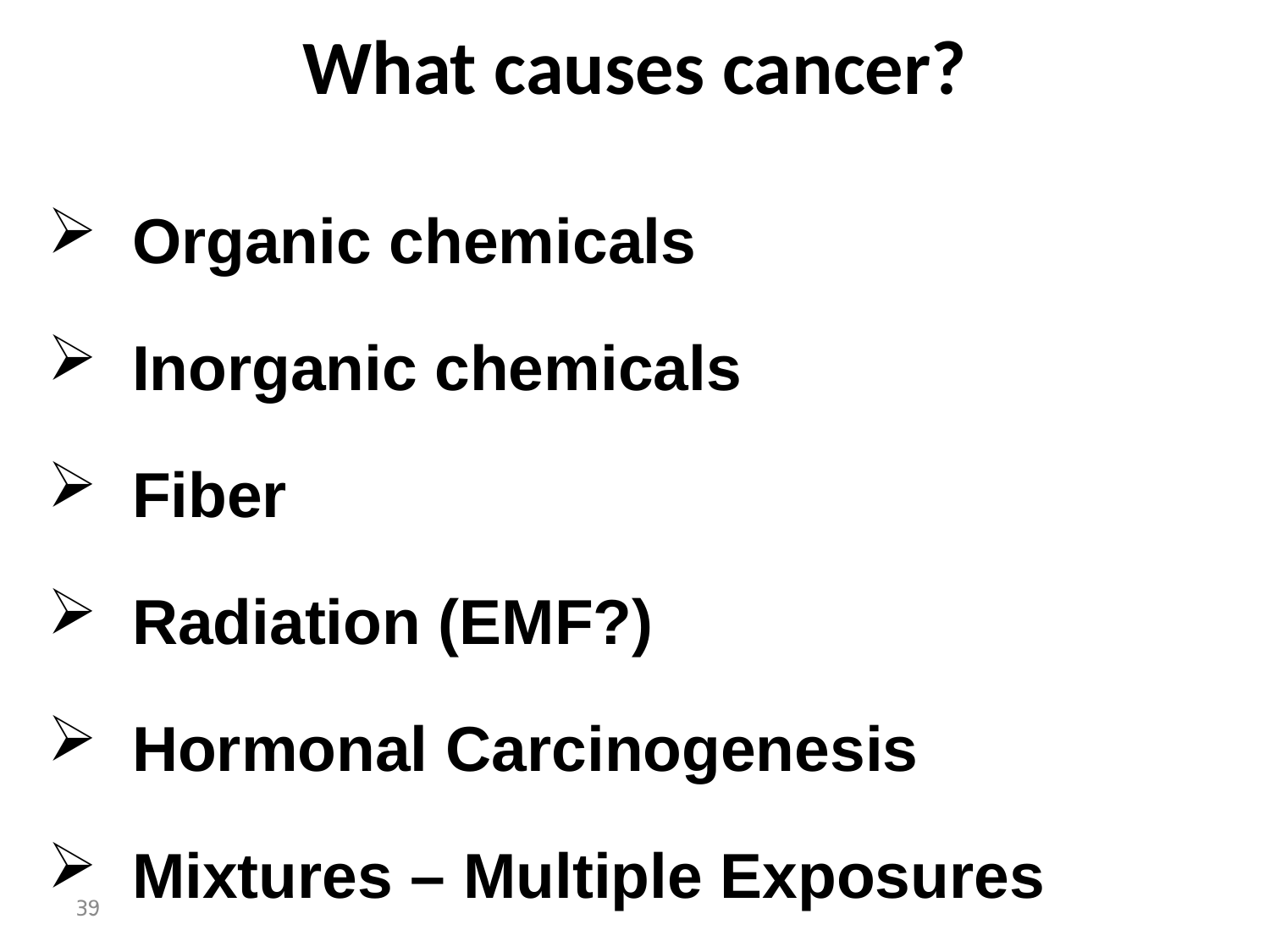

# What causes cancer?
Organic chemicals
Inorganic chemicals
Fiber
Radiation (EMF?)
Hormonal Carcinogenesis
Mixtures – Multiple Exposures
39